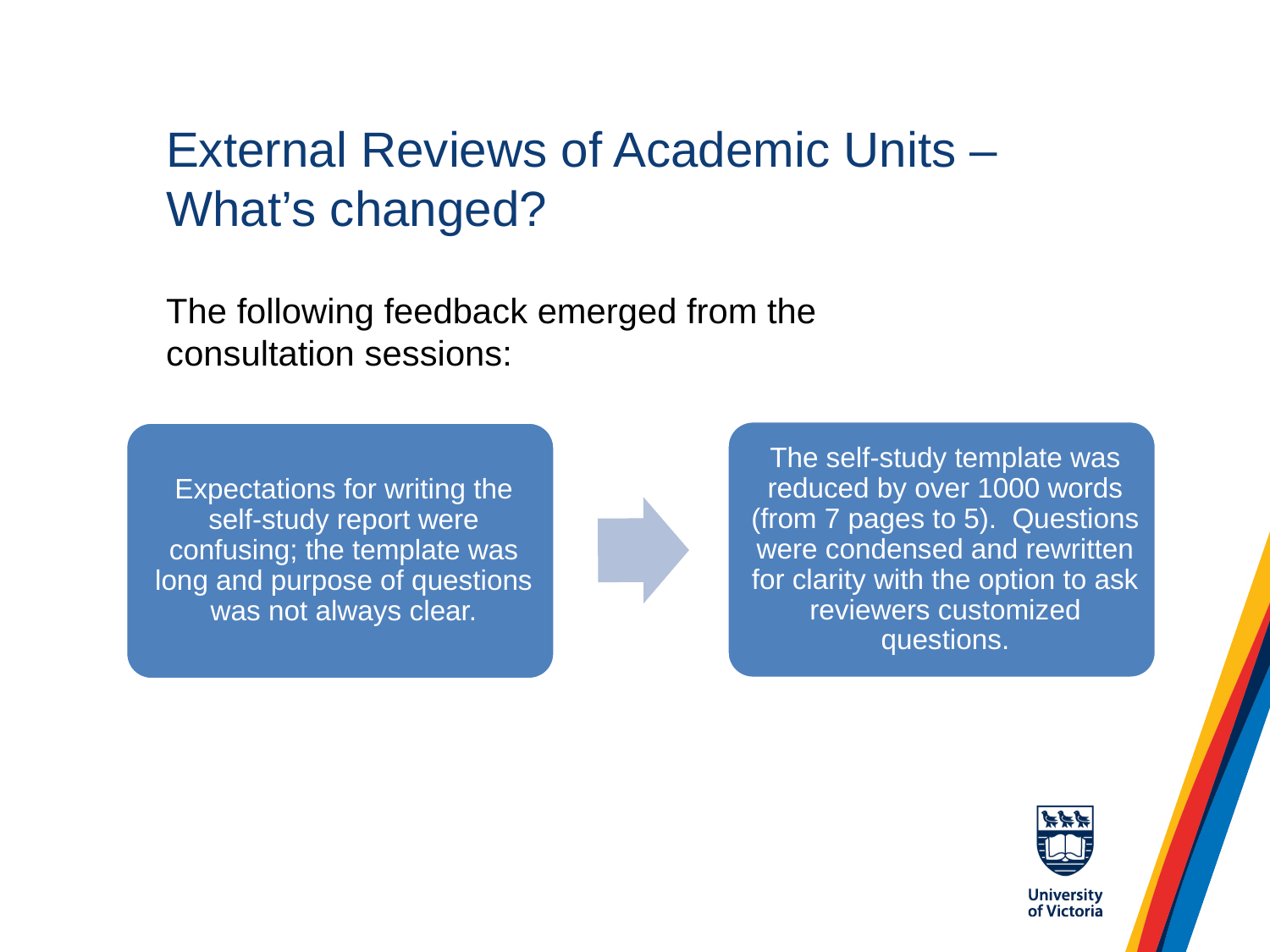

# External Reviews of Academic Units – What’s changed?
The following feedback emerged from the consultation sessions:

Expectations for writing the self-study report were confusing; the template was long and purpose of questions was not always clear.

The self-study template was reduced by over 1000 words (from 7 pages to 5).  Questions were condensed and rewritten for clarity with the option to ask reviewers customized questions.